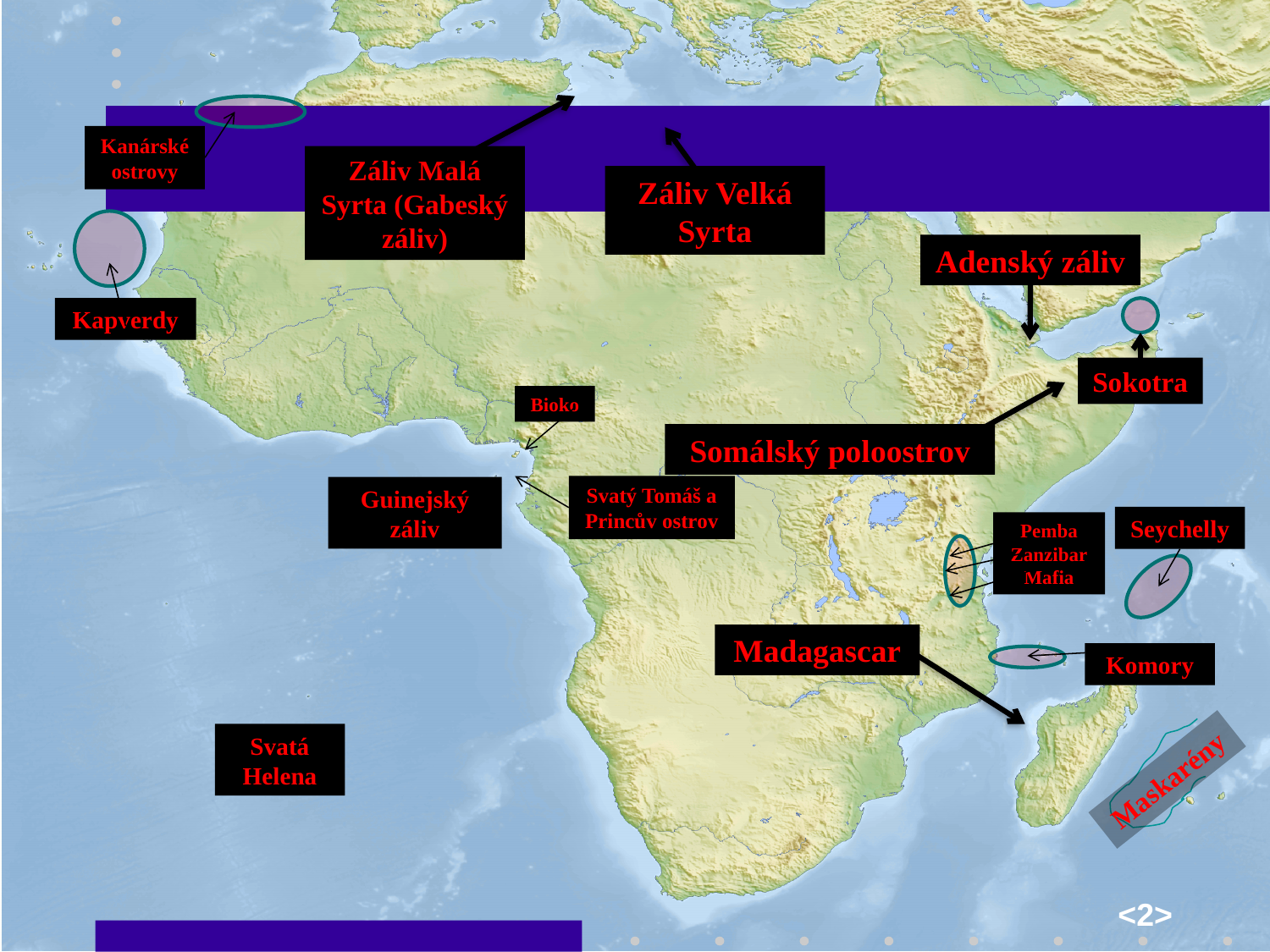

Kanárské ostrovy
Záliv Malá Syrta (Gabeský záliv)
Záliv Velká Syrta

Adenský záliv
Kapverdy

Sokotra
Bioko
Somálský poloostrov
Svatý Tomáš a Princův ostrov
Guinejský záliv
Seychelly
Pemba
Zanzibar
Mafia

Madagascar
Komory

Svatá Helena
Maskarény
<2>